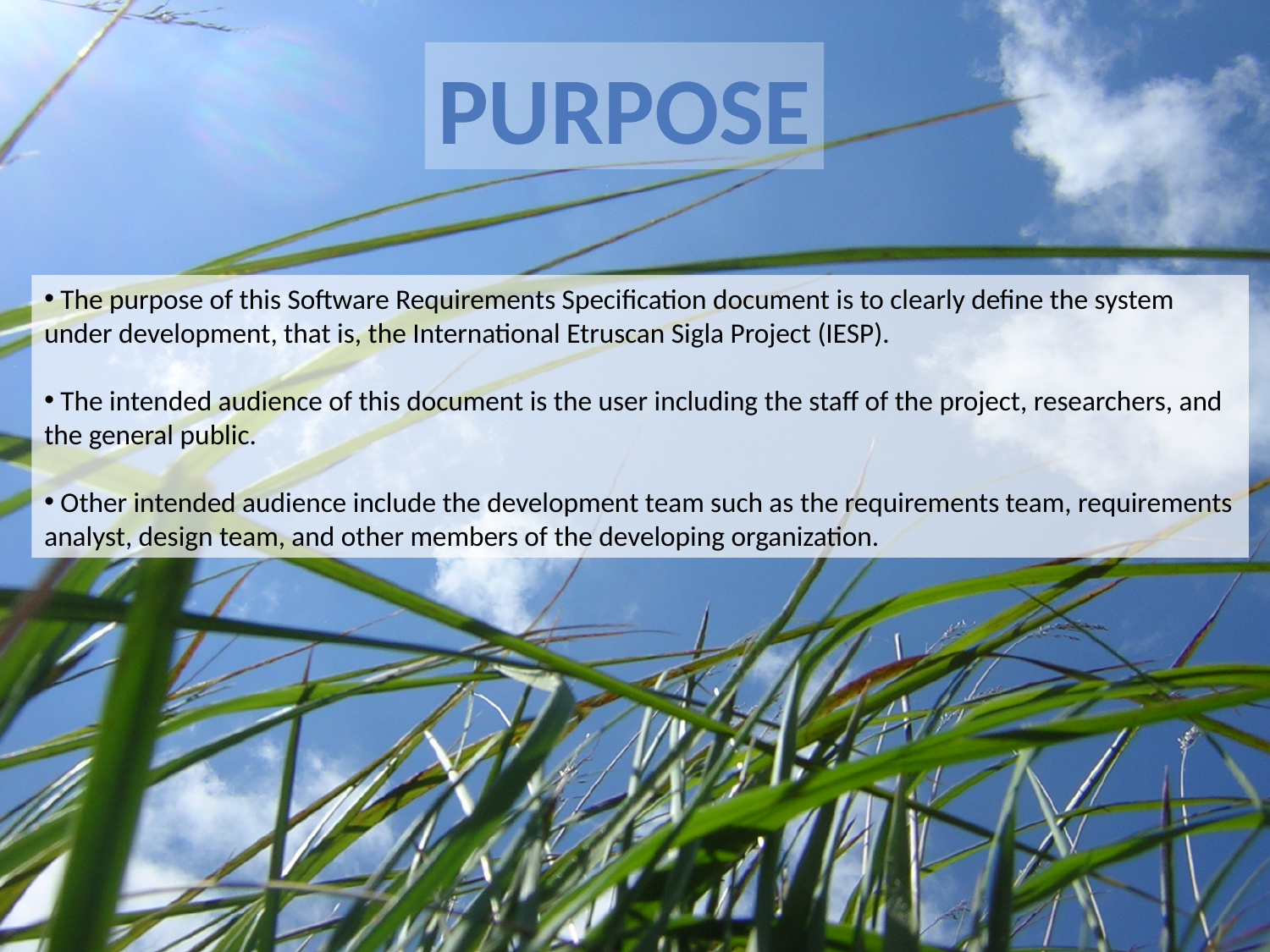

Purpose
 The purpose of this Software Requirements Specification document is to clearly define the system under development, that is, the International Etruscan Sigla Project (IESP).

 The intended audience of this document is the user including the staff of the project, researchers, and the general public.

 Other intended audience include the development team such as the requirements team, requirements analyst, design team, and other members of the developing organization.